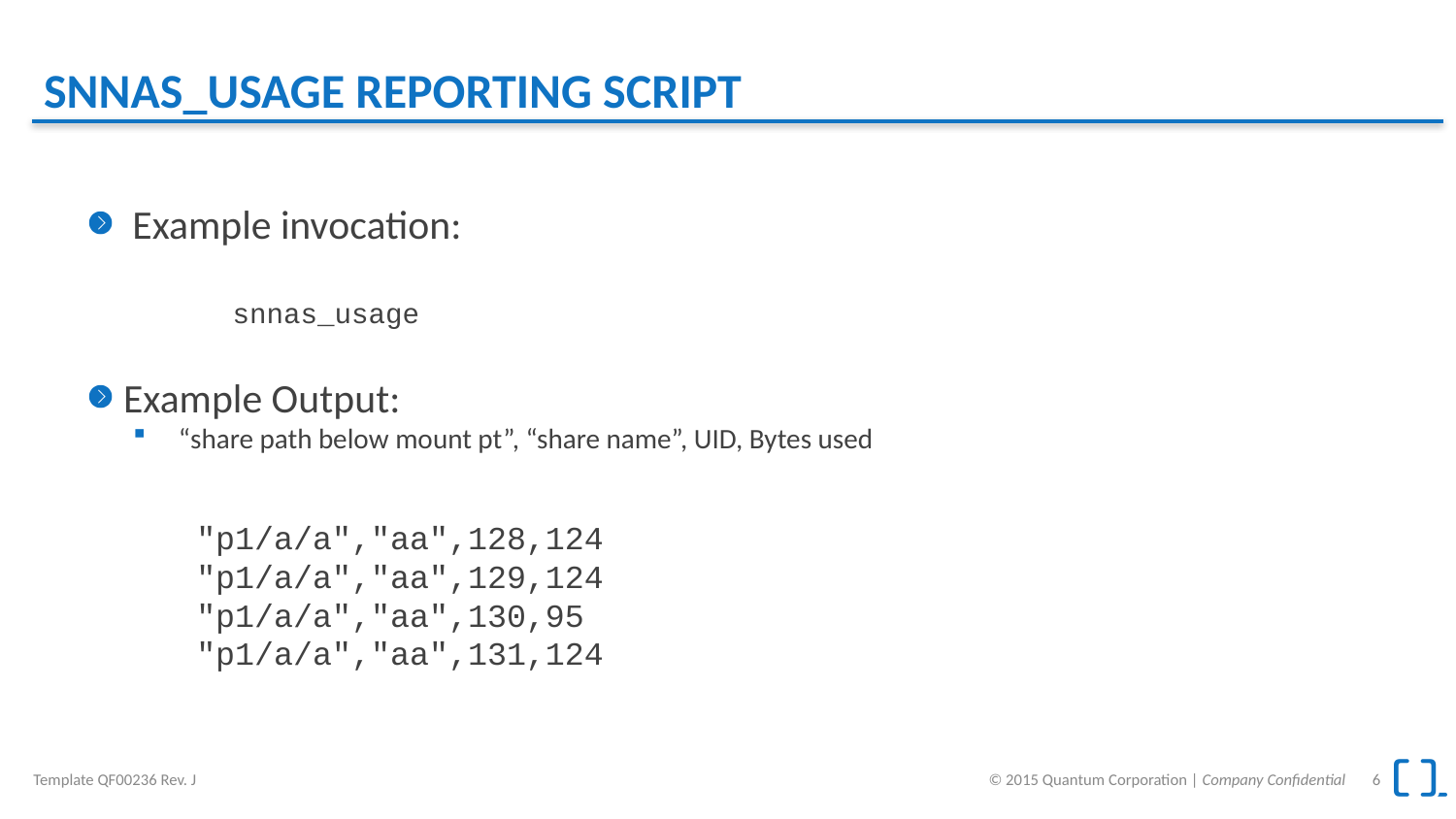

# SNNAS_USAGE REPORTING SCRIPT
 Example invocation:

snnas_usage

Example Output:
“share path below mount pt”, “share name”, UID, Bytes used

"p1/a/a","aa",128,124
"p1/a/a","aa",129,124
"p1/a/a","aa",130,95
"p1/a/a","aa",131,124